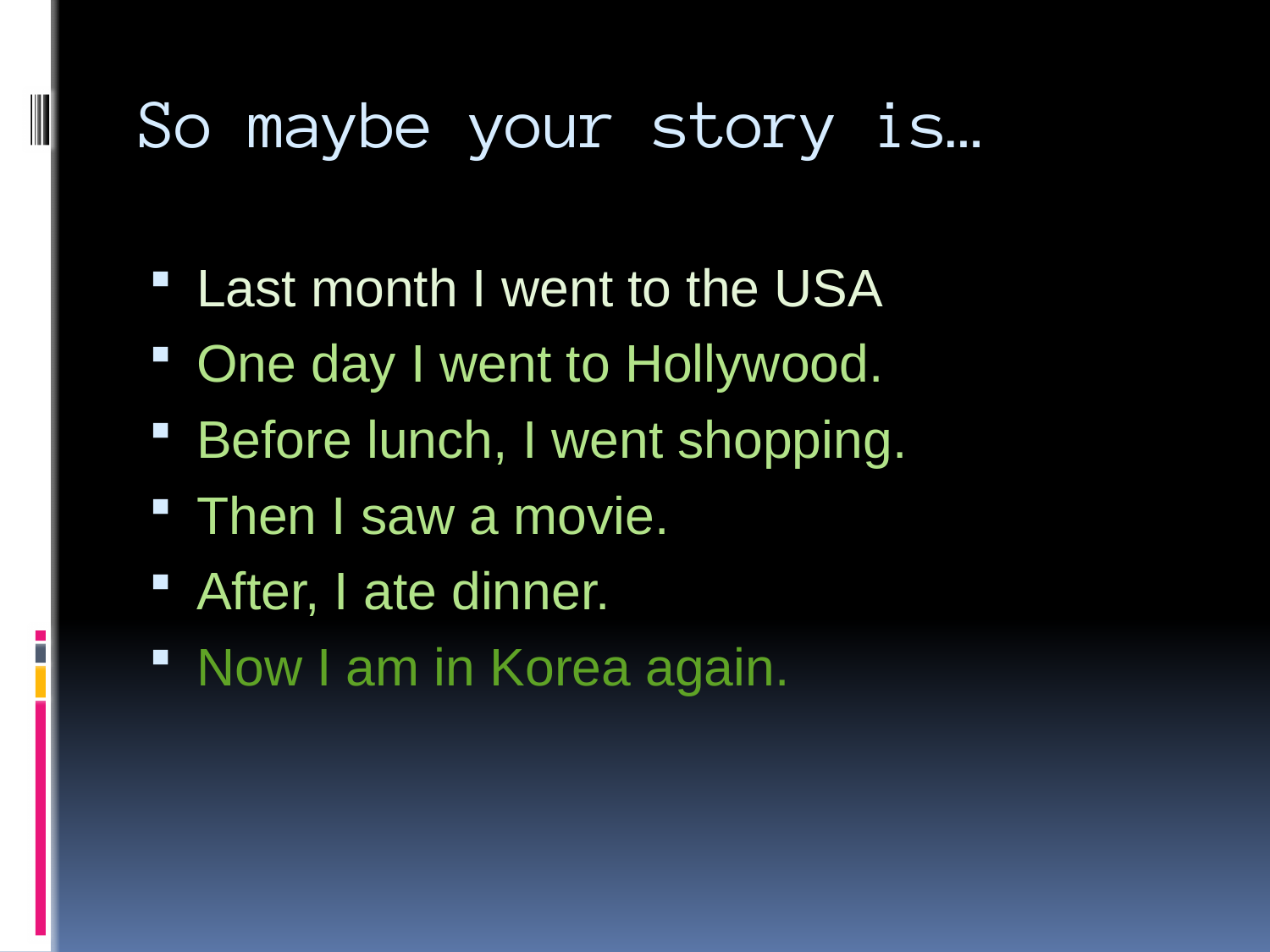

# So maybe your story is…
Last month I went to the USA
One day I went to Hollywood.
Before lunch, I went shopping.
Then I saw a movie.
After, I ate dinner.
Now I am in Korea again.